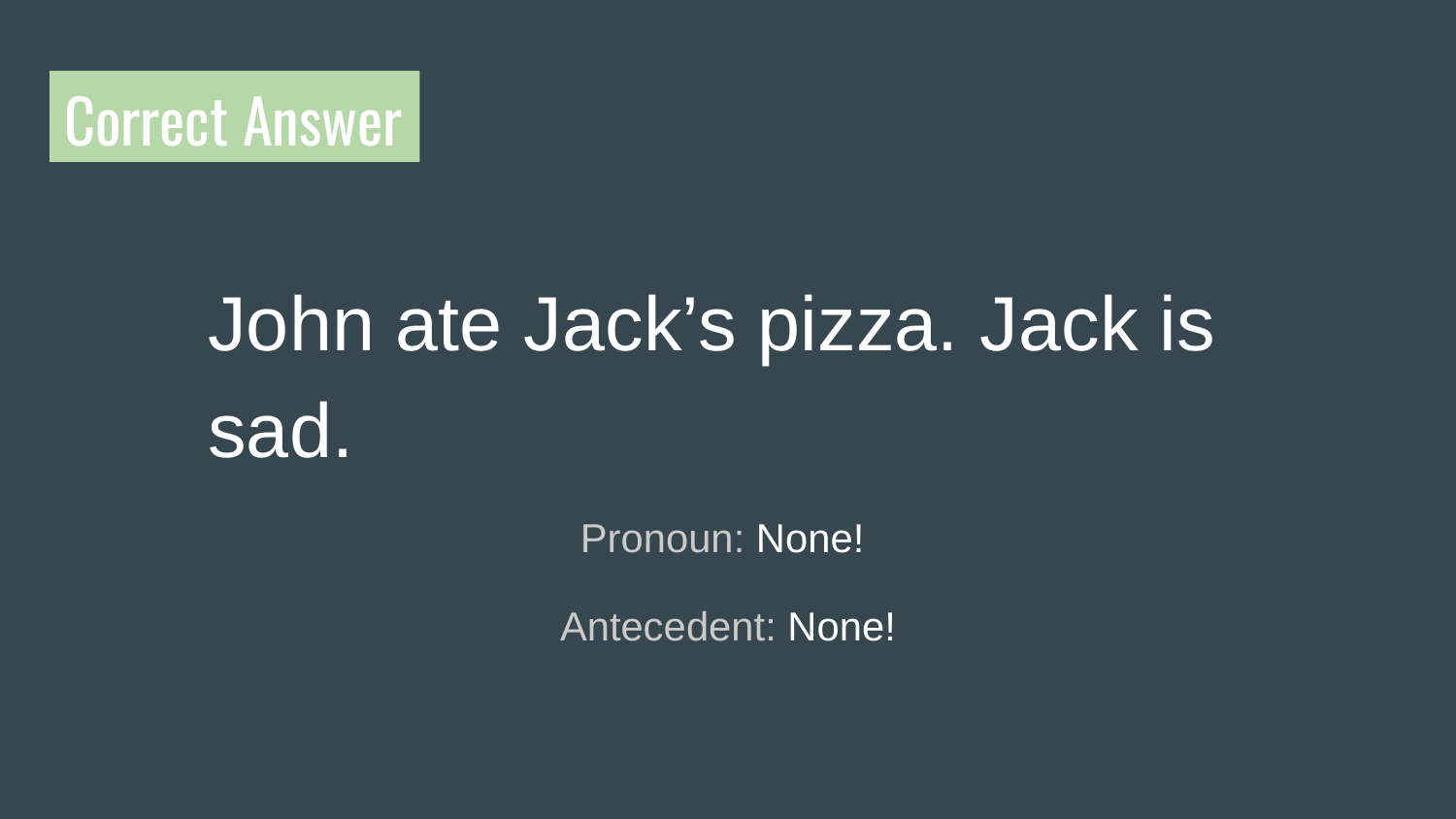

# Correct Answer
John ate Jack’s pizza. Jack is sad.
Pronoun: None!
Antecedent: None!